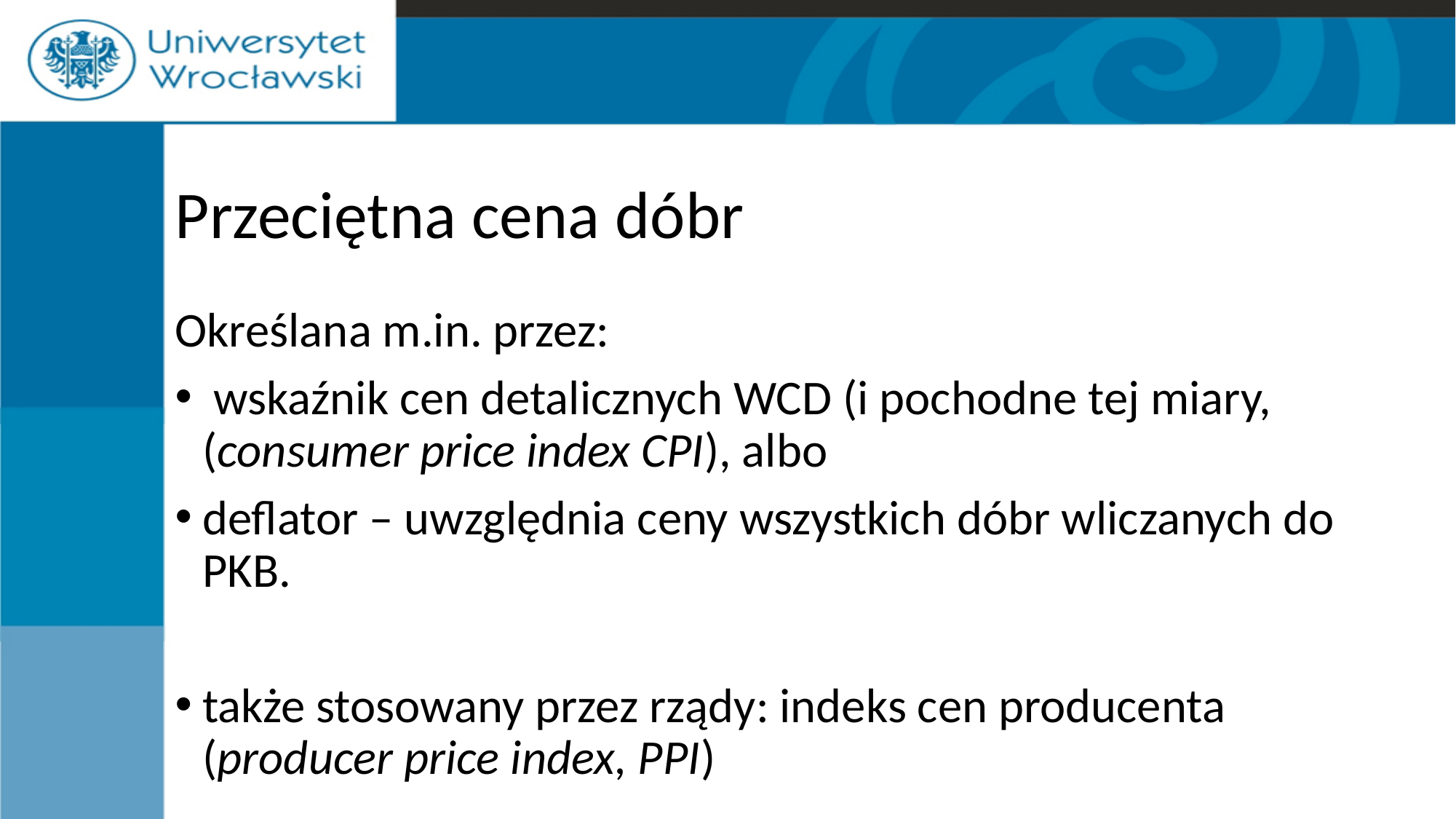

# Przeciętna cena dóbr
Określana m.in. przez:
 wskaźnik cen detalicznych WCD (i pochodne tej miary, (consumer price index CPI), albo
deflator – uwzględnia ceny wszystkich dóbr wliczanych do PKB.

także stosowany przez rządy: indeks cen producenta (producer price index, PPI)